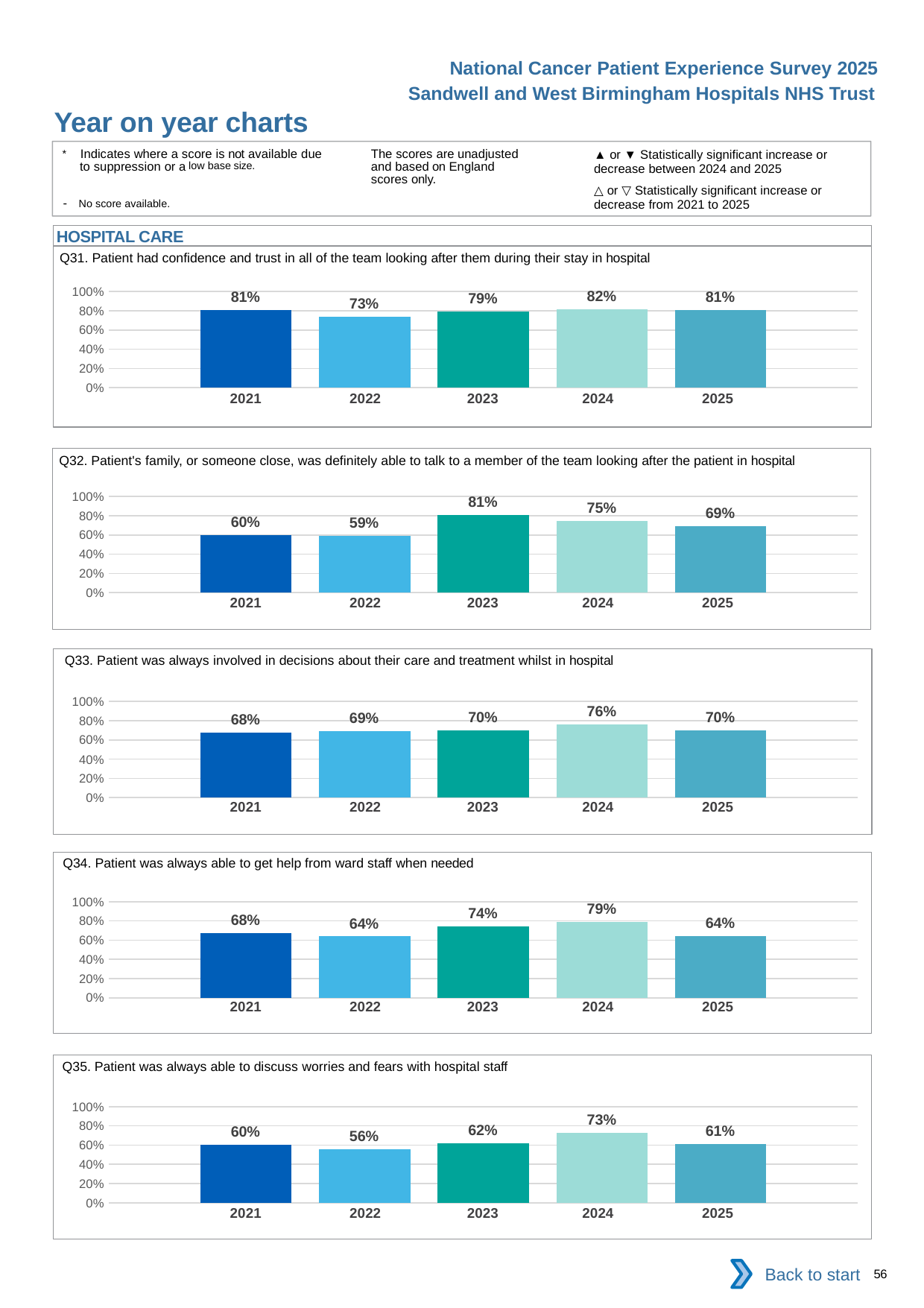

National Cancer Patient Experience Survey 2025
Sandwell and West Birmingham Hospitals NHS Trust
Year on year charts (6)

The scores are unadjusted and based on England scores only.
*  Indicates where a score is not available due to suppression or a low base size.
- No score available.
▲ or ▼ Statistically significant increase or decrease between 2024 and 2025
△ or ▽ Statistically significant increase or decrease from 2021 to 2025
HOSPITAL CARE
Q31. Patient had confidence and trust in all of the team looking after them during their stay in hospital

### Chart

| Category | 2021 | 2022 | 2023 | 2024 | 2025 |
|---|---|---|---|---|---|
| Category 1 | 0.8055556 | 0.7340425 | 0.7906977 | 0.816092 | 0.8095238 |
| 2021 | 2022 | 2023 | 2024 | 2025 |
| --- | --- | --- | --- | --- |
|  |  |  |  |  |
Q32. Patient's family, or someone close, was definitely able to talk to a member of the team looking after the patient in hospital

### Chart

| Category | 2021 | 2022 | 2023 | 2024 | 2025 |
|---|---|---|---|---|---|
| Category 1 | 0.5952381 | 0.5875 | 0.8108108 | 0.7468355 | 0.6911765 |
| 2021 | 2022 | 2023 | 2024 | 2025 |
| --- | --- | --- | --- | --- |
|  |  |  |  |  |
Q33. Patient was always involved in decisions about their care and treatment whilst in hospital

### Chart

| Category | 2021 | 2022 | 2023 | 2024 | 2025 |
|---|---|---|---|---|---|
| Category 1 | 0.6759259 | 0.688172 | 0.6976744 | 0.7590361 | 0.6987952 |
| 2021 | 2022 | 2023 | 2024 | 2025 |
| --- | --- | --- | --- | --- |
|  |  |  |  |  |
Q34. Patient was always able to get help from ward staff when needed

### Chart

| Category | 2021 | 2022 | 2023 | 2024 | 2025 |
|---|---|---|---|---|---|
| Category 1 | 0.6759259 | 0.6382979 | 0.7411765 | 0.7882353 | 0.6385542 |
| 2021 | 2022 | 2023 | 2024 | 2025 |
| --- | --- | --- | --- | --- |
|  |  |  |  |  |
Q35. Patient was always able to discuss worries and fears with hospital staff

### Chart

| Category | 2021 | 2022 | 2023 | 2024 | 2025 |
|---|---|---|---|---|---|
| Category 1 | 0.6019418 | 0.5591398 | 0.6172839 | 0.7261904 | 0.6103896 |
| 2021 | 2022 | 2023 | 2024 | 2025 |
| --- | --- | --- | --- | --- |
|  |  |  |  |  |
Back to start

56